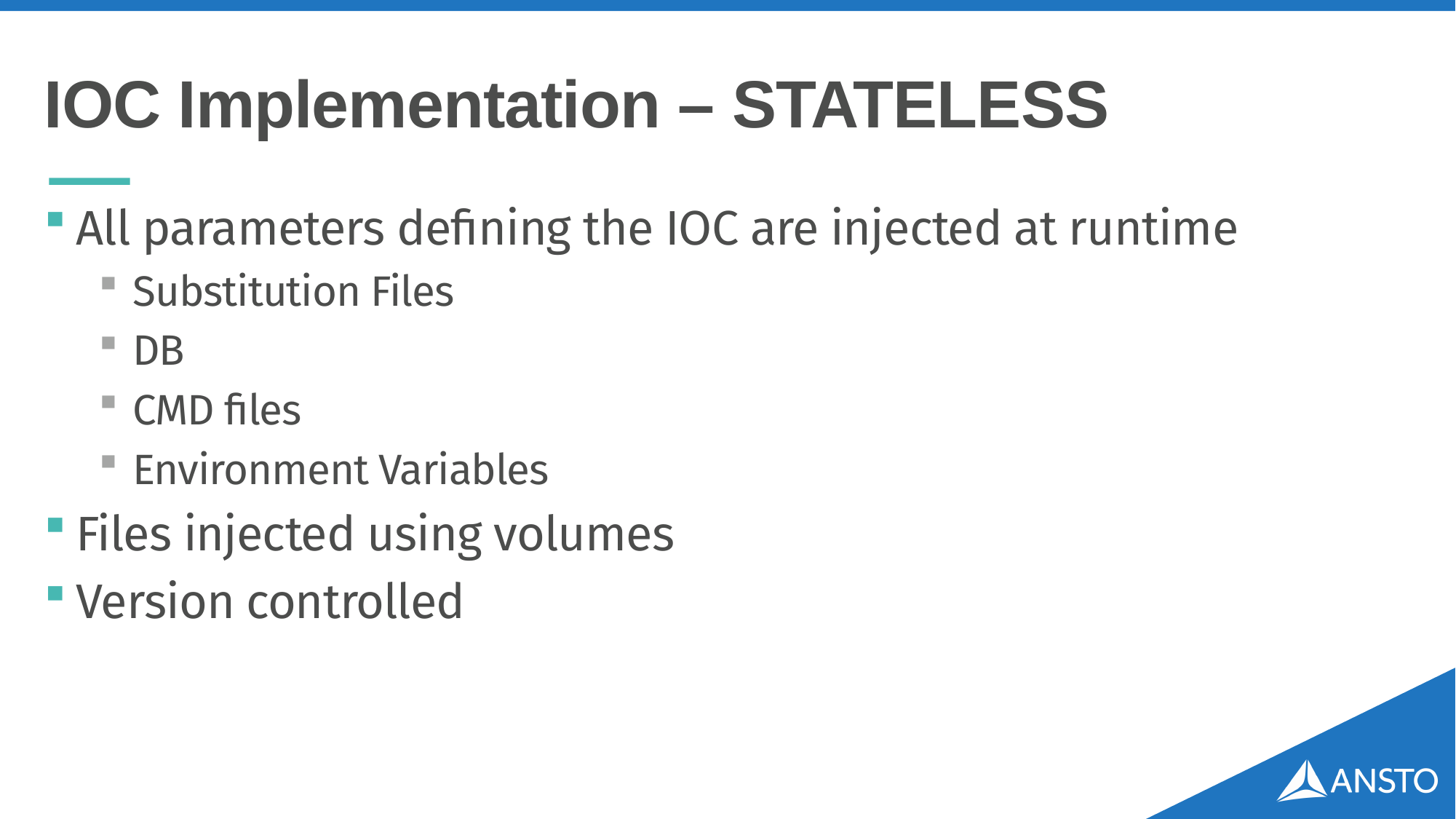

# IOC Implementation – STATELESS

All parameters defining the IOC are injected at runtime
Substitution Files
DB
CMD files
Environment Variables
Files injected using volumes
Version controlled